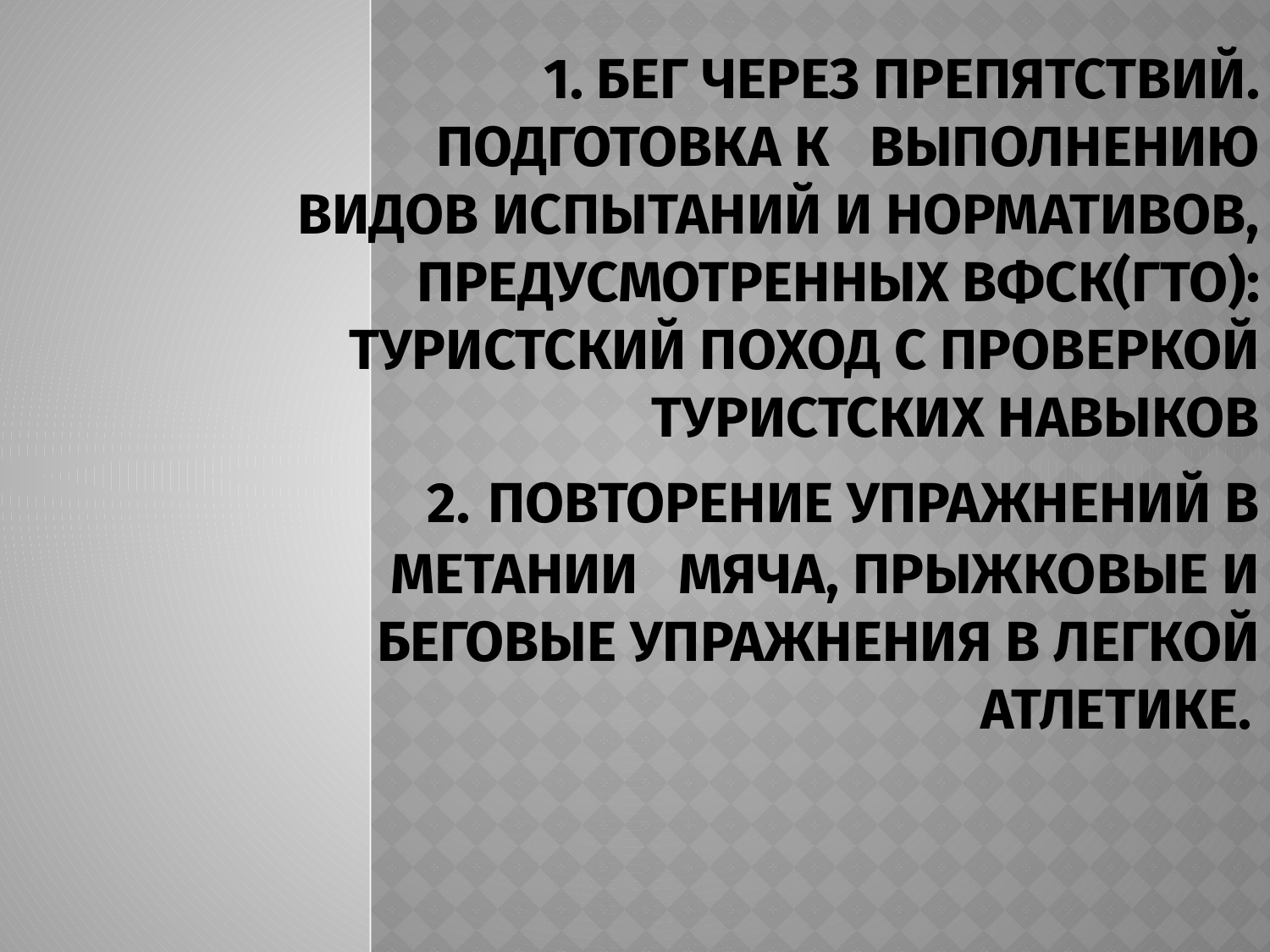

# 1. Бег через препятствий. Подготовка к   выполнению видов испытаний и нормативов, предусмотренных ВФСК(ГТО): туристский поход с проверкой туристских навыков 2. Повторение упражнений в метании   мяча, прыжковые и беговые упражнения в легкой атлетике.